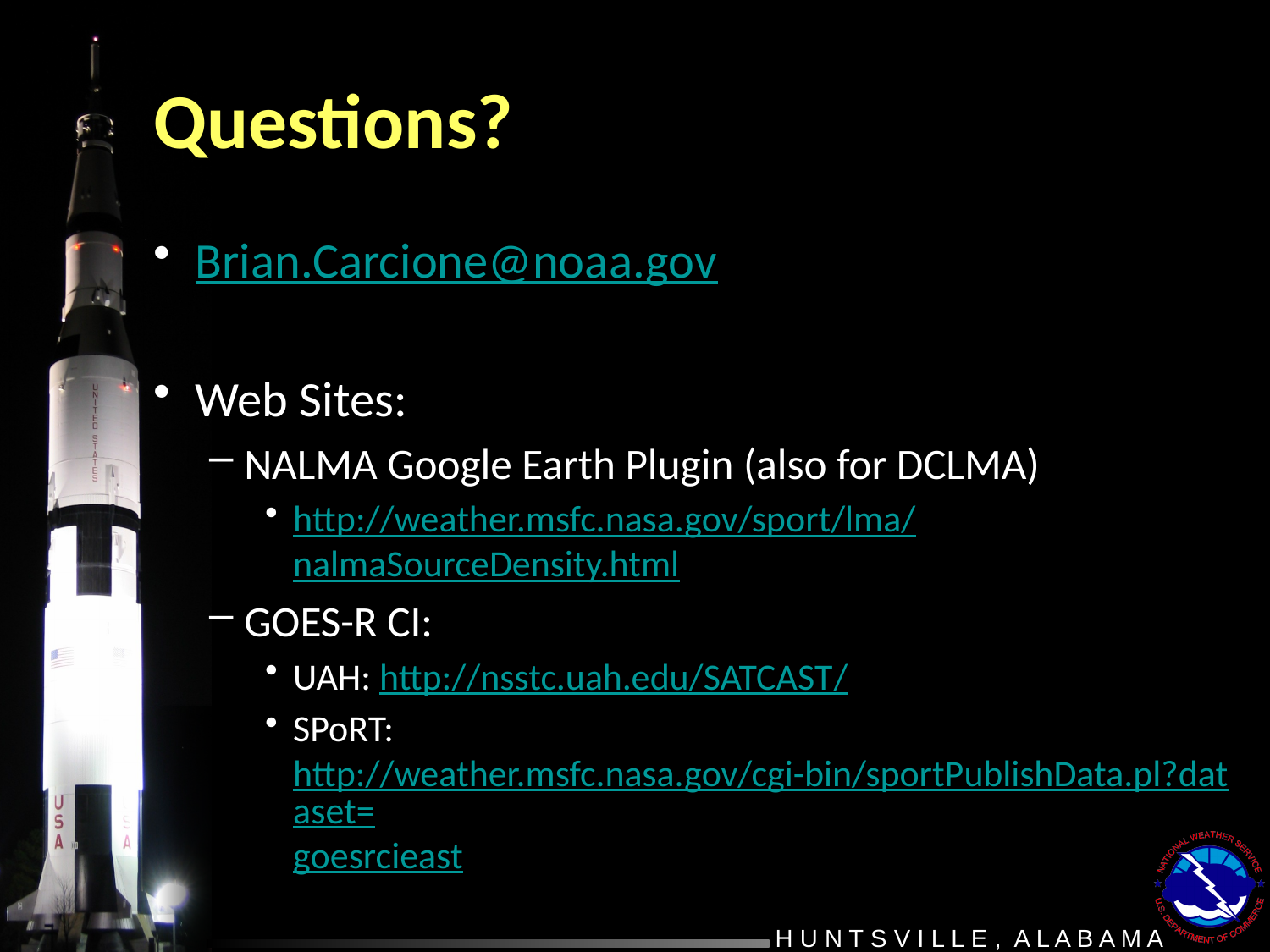

11/17/2011
# Questions?
Brian.Carcione@noaa.gov

Web Sites:
NALMA Google Earth Plugin (also for DCLMA)
http://weather.msfc.nasa.gov/sport/lma/nalmaSourceDensity.html
GOES-R CI:
UAH: http://nsstc.uah.edu/SATCAST/
SPoRT: http://weather.msfc.nasa.gov/cgi-bin/sportPublishData.pl?dataset=goesrcieast